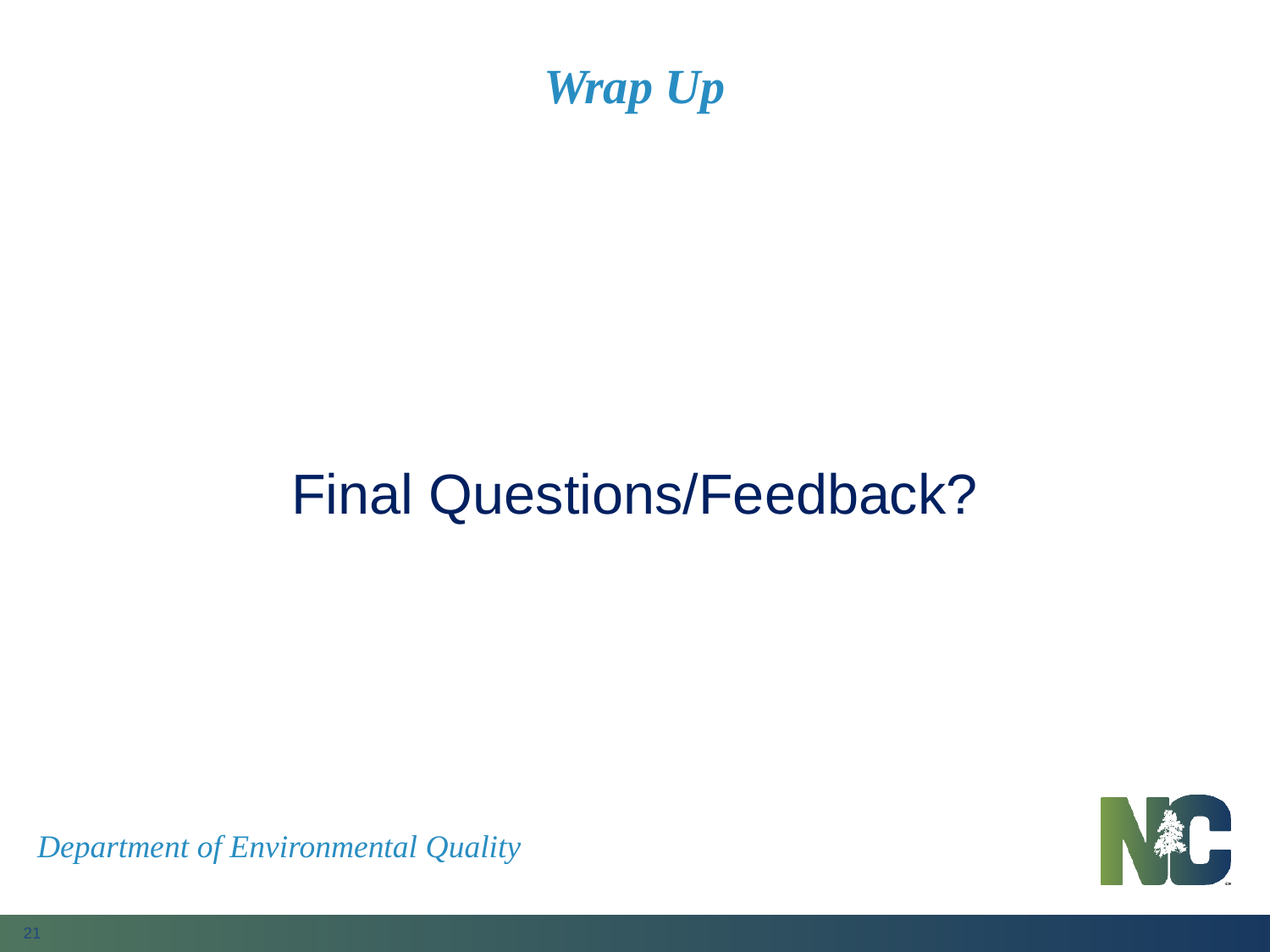

# Wrap Up

Final Questions/Feedback?

Department of Environmental Quality
21